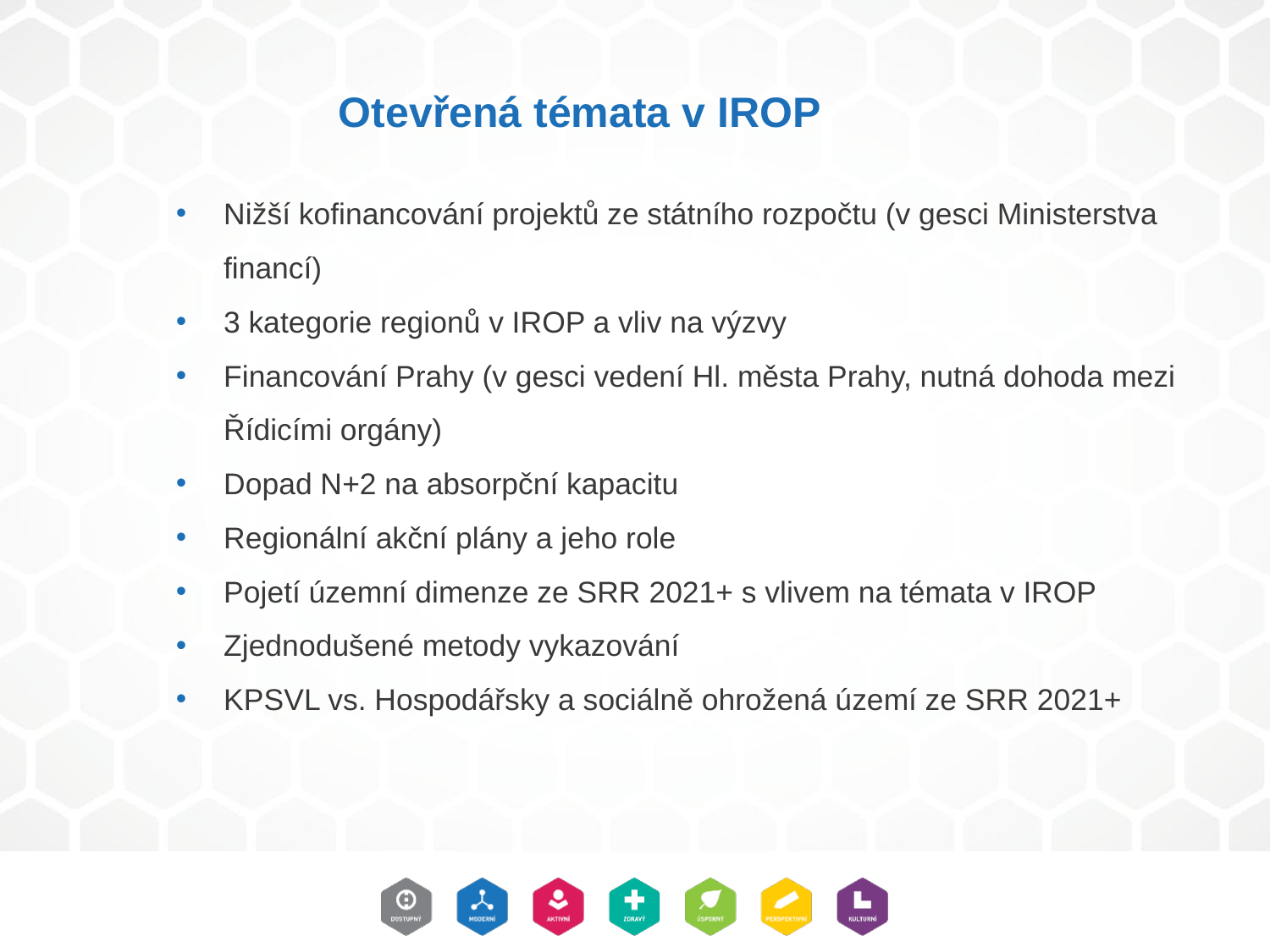

Otevřená témata v IROP

Nižší kofinancování projektů ze státního rozpočtu (v gesci Ministerstva financí)
3 kategorie regionů v IROP a vliv na výzvy
Financování Prahy (v gesci vedení Hl. města Prahy, nutná dohoda mezi Řídicími orgány)
Dopad N+2 na absorpční kapacitu
Regionální akční plány a jeho role
Pojetí územní dimenze ze SRR 2021+ s vlivem na témata v IROP
Zjednodušené metody vykazování
KPSVL vs. Hospodářsky a sociálně ohrožená území ze SRR 2021+